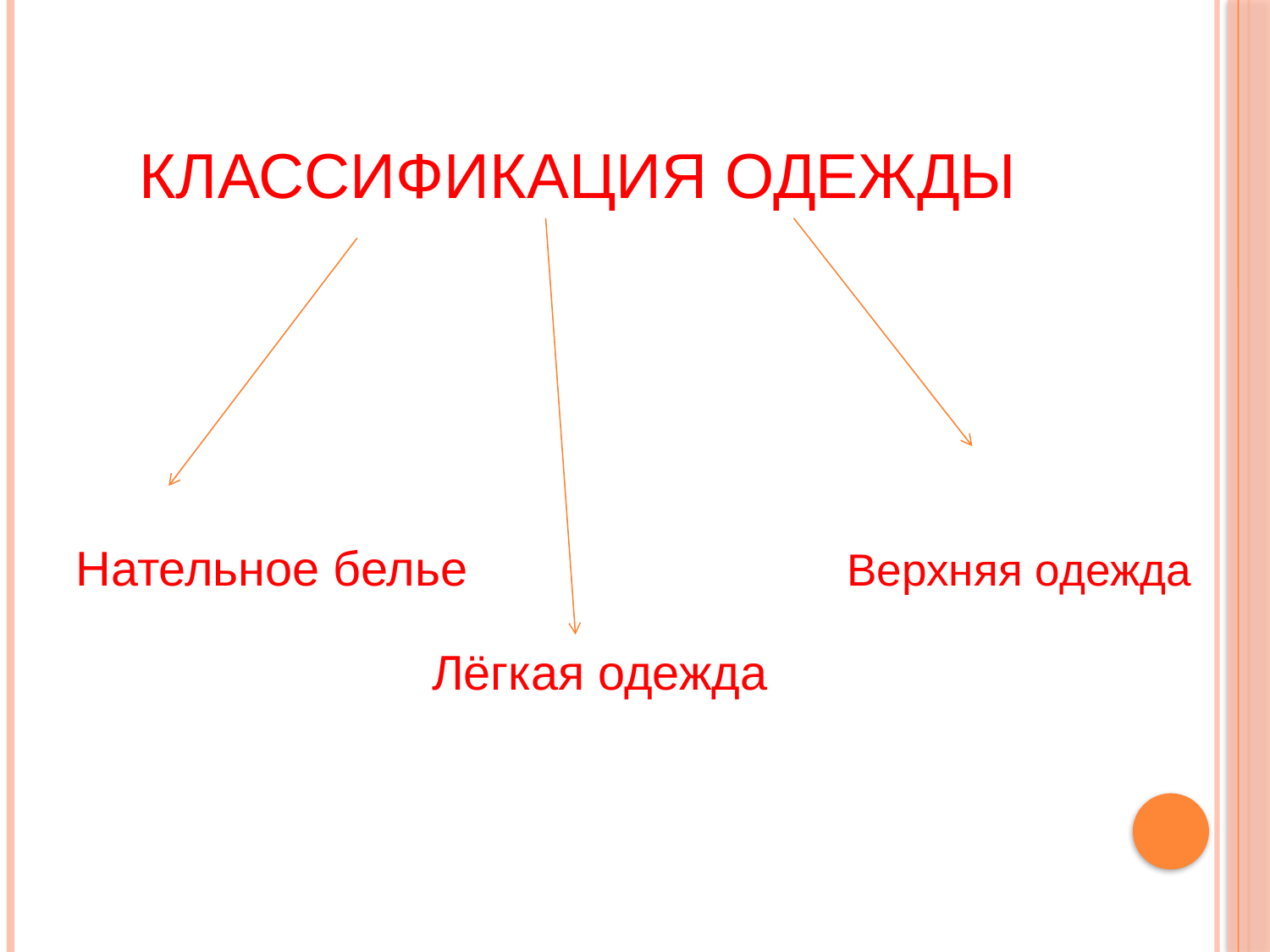

# Классификация одежды
Нательное белье                            Верхняя одежда

                                         Лёгкая одежда